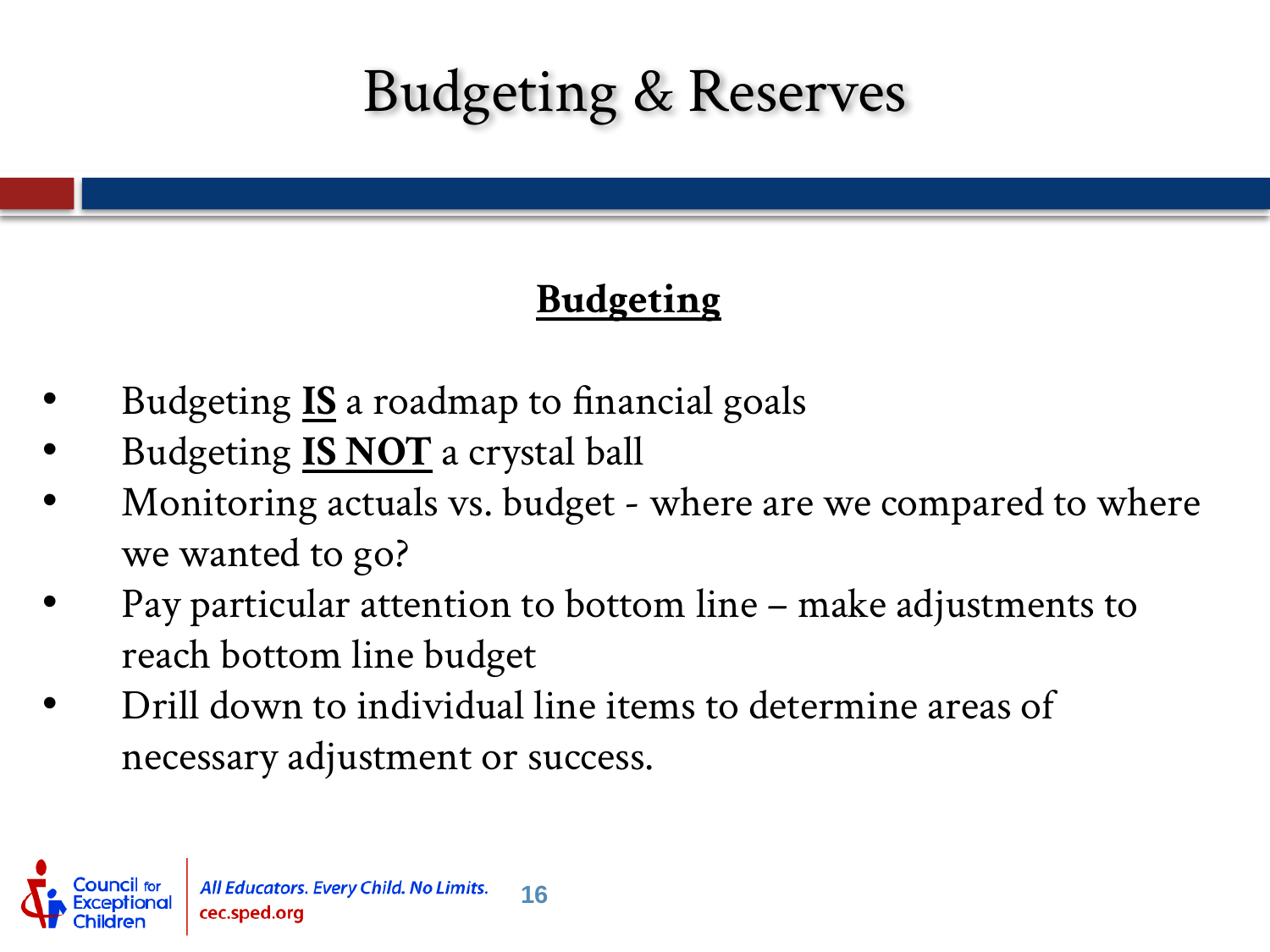

Budgeting & Reserves
Budgeting

Budgeting IS a roadmap to financial goals
Budgeting IS NOT a crystal ball
Monitoring actuals vs. budget - where are we compared to where we wanted to go?
Pay particular attention to bottom line – make adjustments to reach bottom line budget
Drill down to individual line items to determine areas of necessary adjustment or success.
16